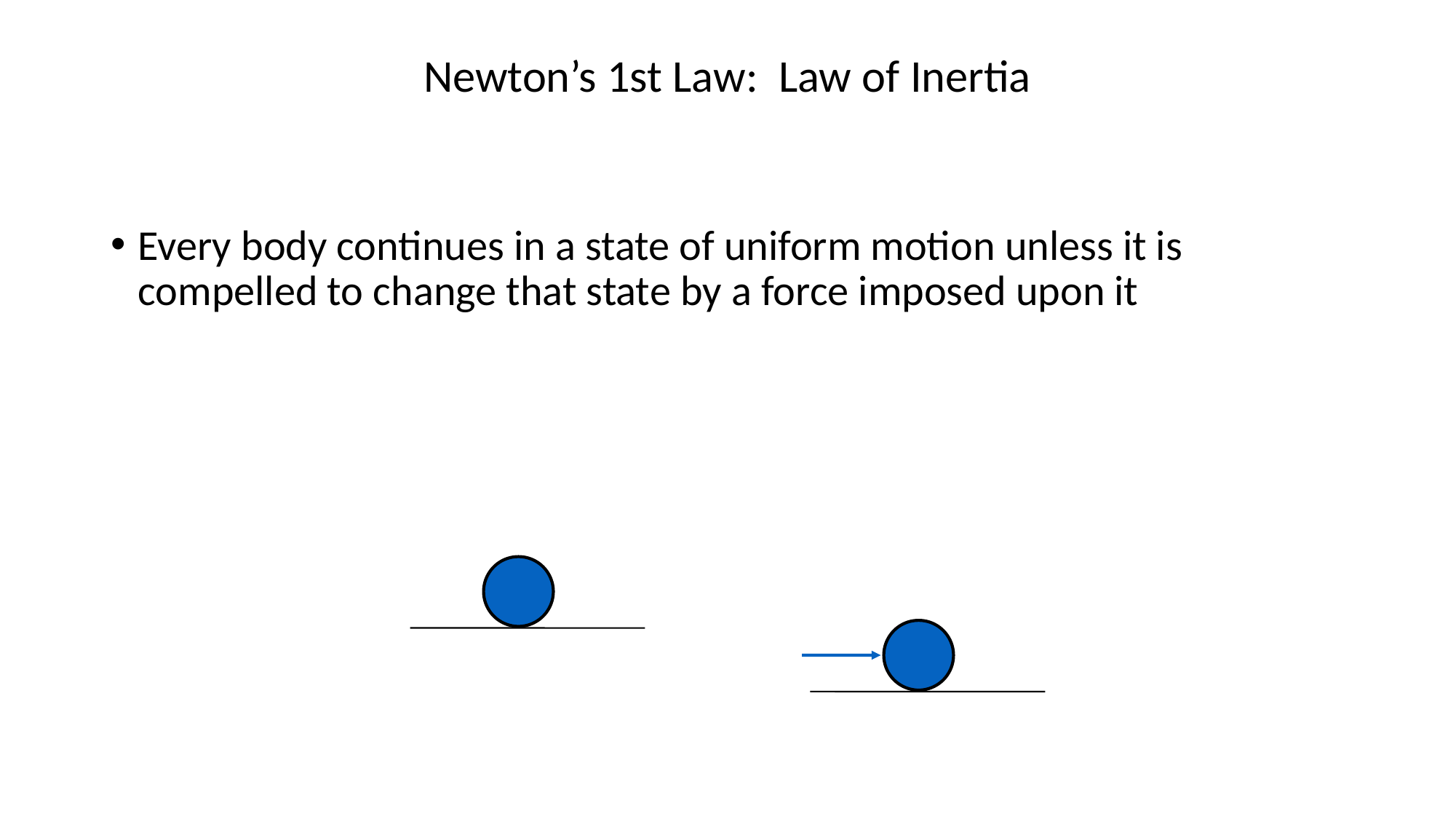

# Newton’s 1st Law:  Law of Inertia
Every body continues in a state of uniform motion unless it is compelled to change that state by a force imposed upon it